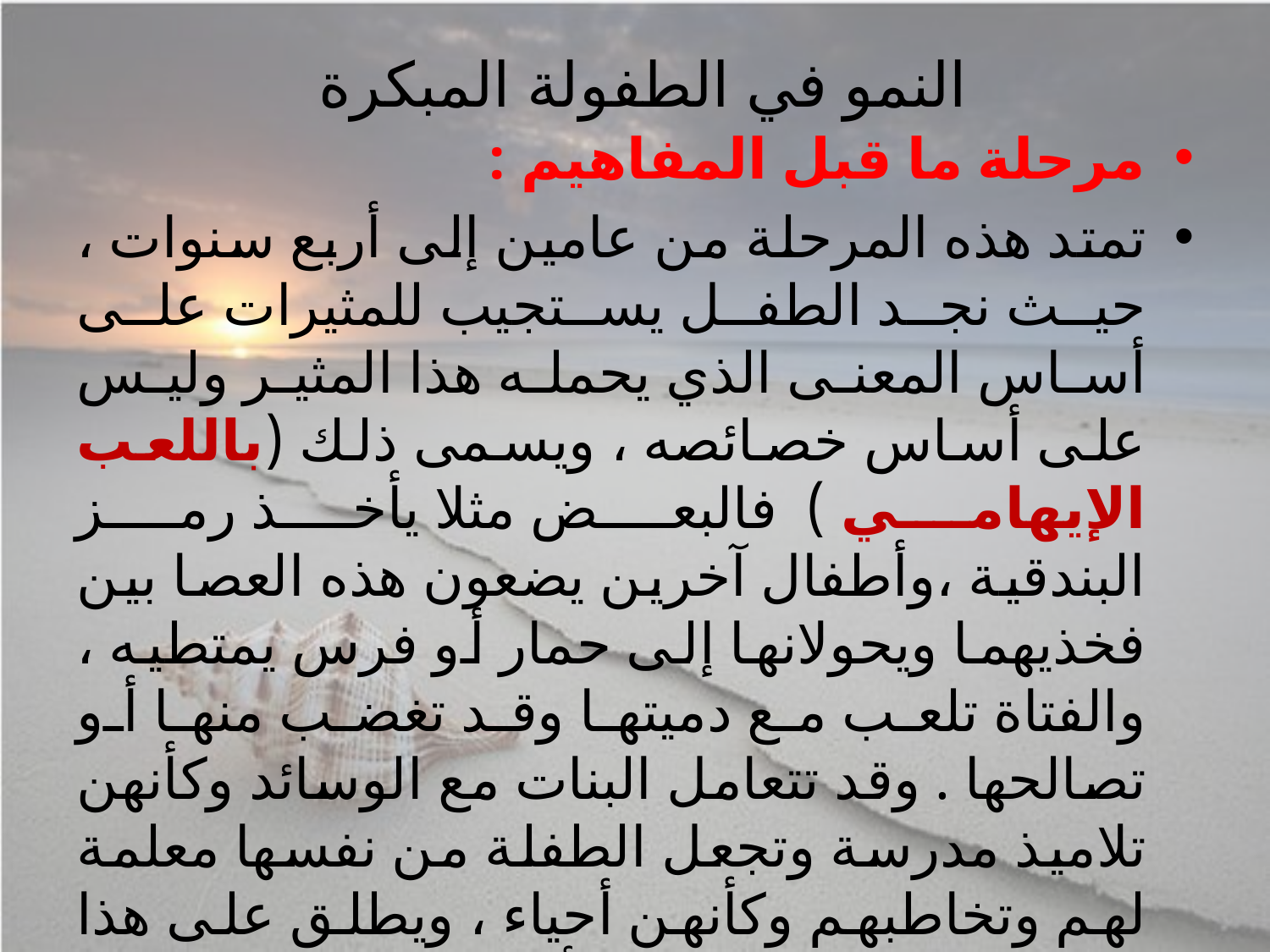

# النمو في الطفولة المبكرة
مرحلة ما قبل المفاهيم :
تمتد هذه المرحلة من عامين إلى أربع سنوات ، حيث نجد الطفل يستجيب للمثيرات على أساس المعنى الذي يحمله هذا المثير وليس على أساس خصائصه ، ويسمى ذلك (باللعب الإيهامي )  فالبعض مثلا يأخذ رمز البندقية ،وأطفال آخرين يضعون هذه العصا بين فخذيهما ويحولانها إلى حمار أو فرس يمتطيه ، والفتاة تلعب مع دميتها وقد تغضب منها أو تصالحها . وقد تتعامل البنات مع الوسائد وكأنهن تلاميذ مدرسة وتجعل الطفلة من نفسها معلمة لهم وتخاطبهم وكأنهن أحياء ، ويطلق على هذا التفكير بـ ( الإحيائية ) أي إضفاء الحياة على الجمادات .